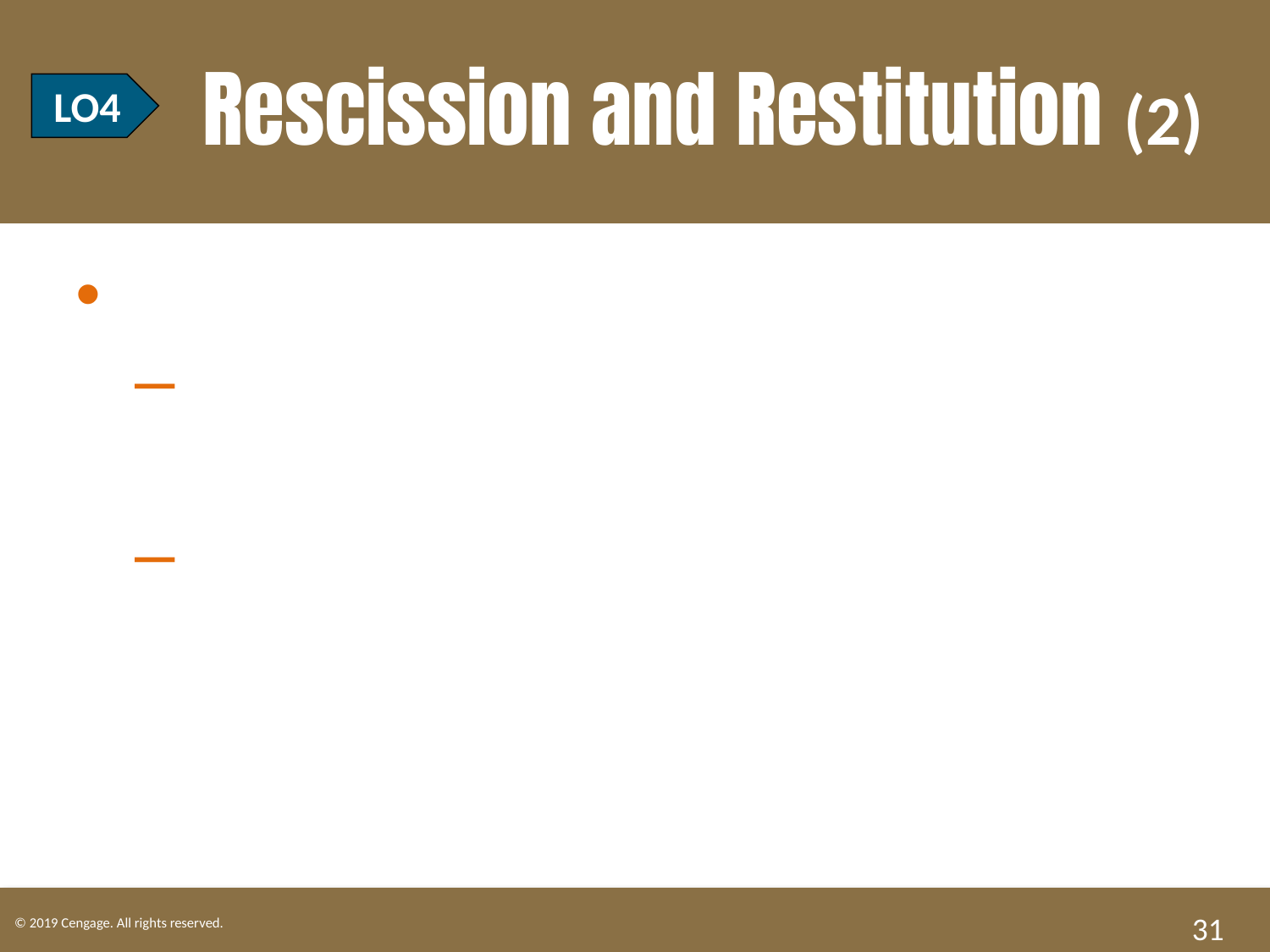

# LO4 Rescission and Restitution (2)
LO4
Restitution.
The restoration of goods, property, or funds previously conveyed.
A remedy under which a person is restored to his or her original position prior to formation of a contract.
31